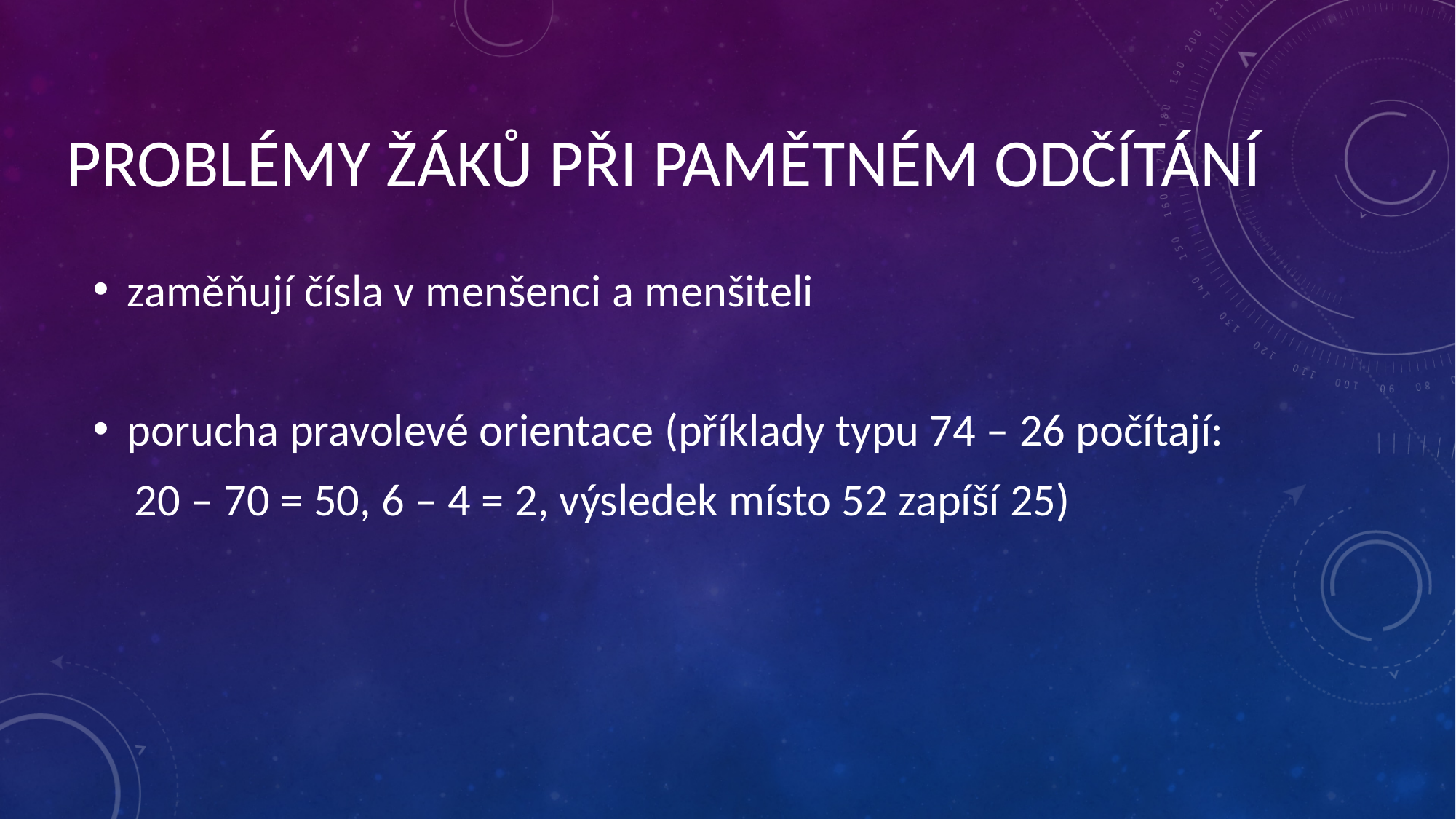

# Problémy žáků při pamětném odčítání
zaměňují čísla v menšenci a menšiteli

porucha pravolevé orientace (příklady typu 74 – 26 počítají:
    20 – 70 = 50, 6 – 4 = 2, výsledek místo 52 zapíší 25)